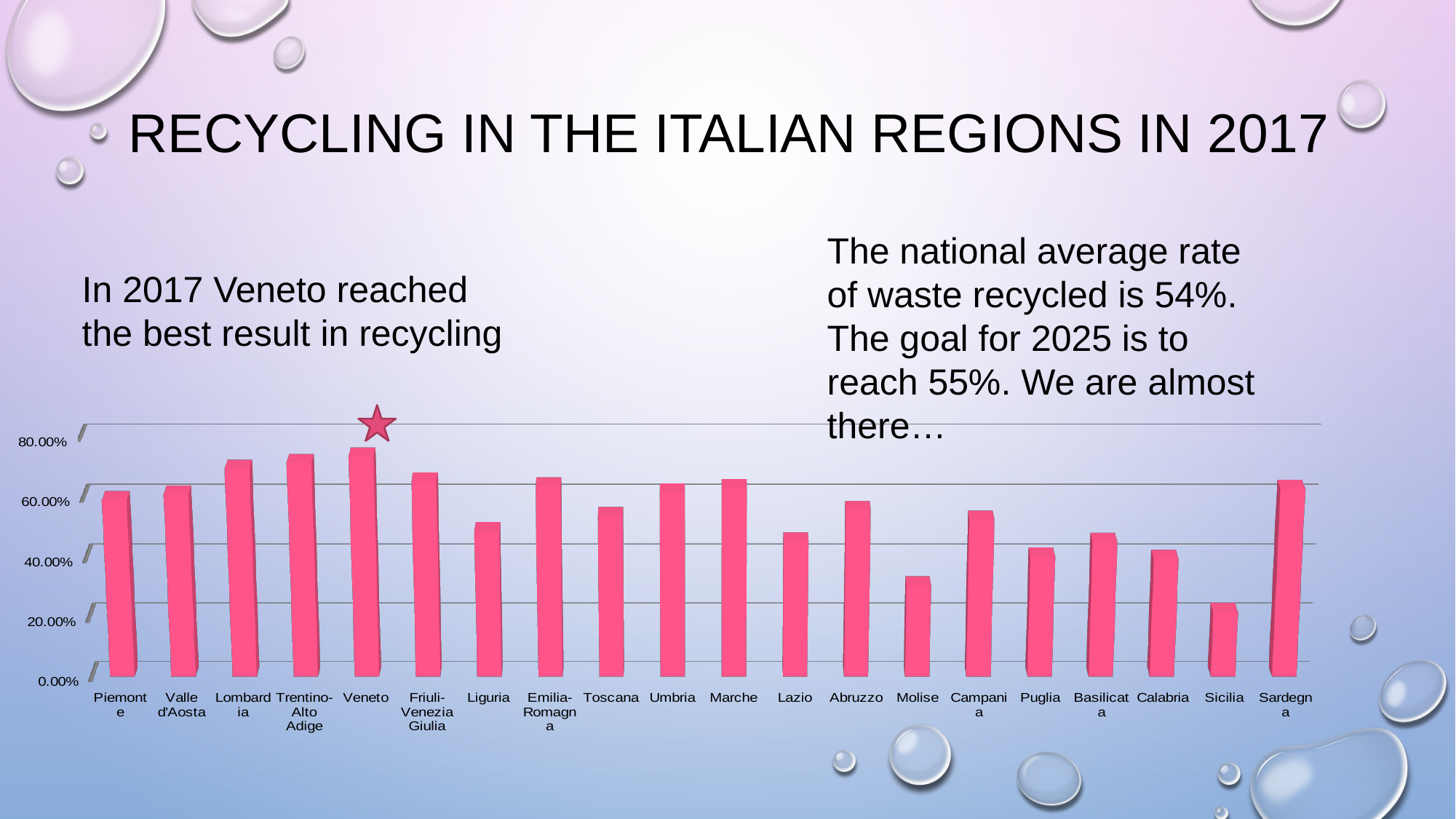

# RECYCLING IN THE ITALIAN REGIONs IN 2017

In 2017 Veneto reached the best result in recycling

The national average rate of waste recycled is 54%. The goal for 2025 is to reach 55%. We are almost there…

[unsupported chart]